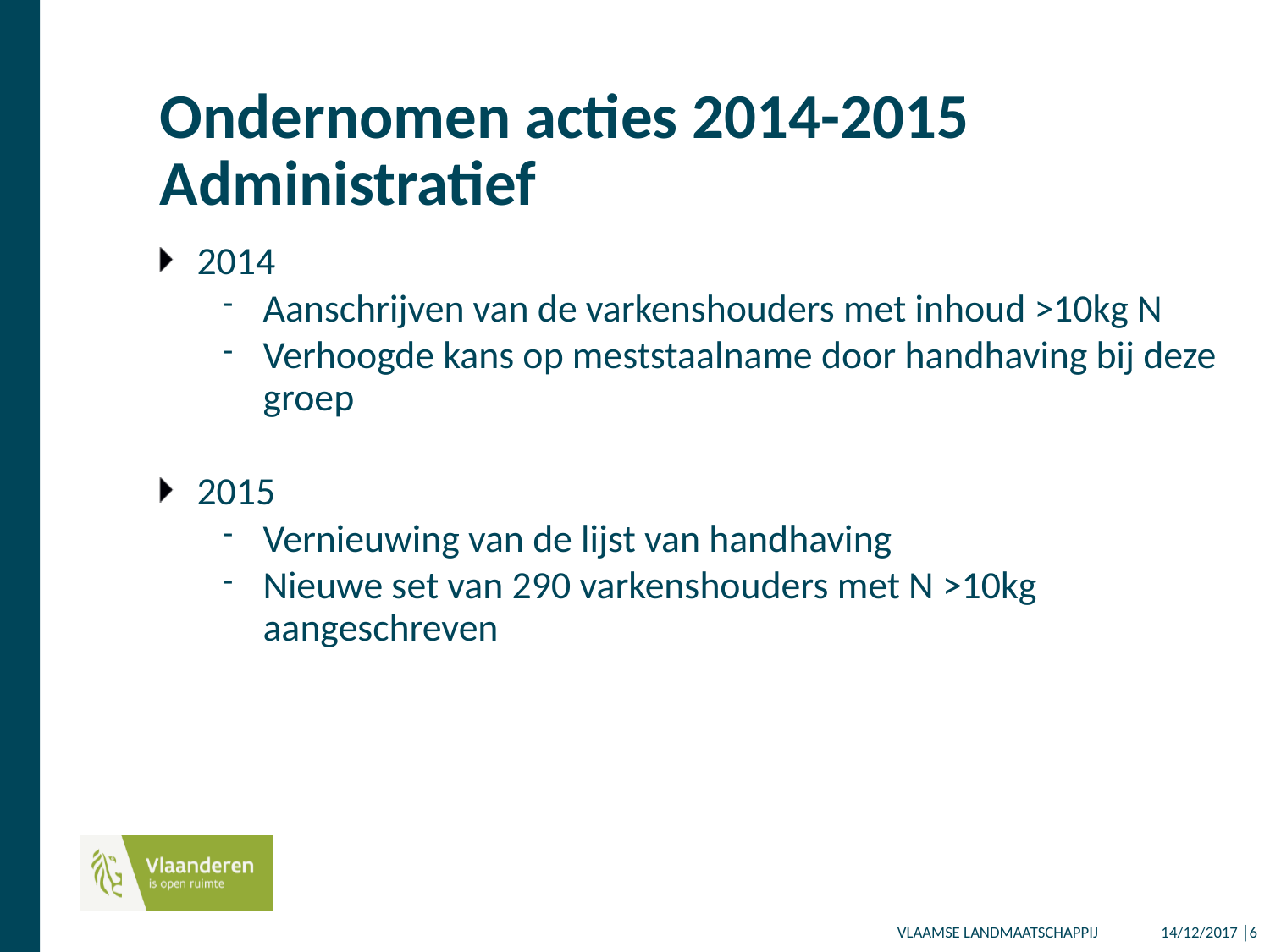

# Ondernomen acties 2014-2015 Administratief
2014
Aanschrijven van de varkenshouders met inhoud >10kg N
Verhoogde kans op meststaalname door handhaving bij deze groep

2015
Vernieuwing van de lijst van handhaving
Nieuwe set van 290 varkenshouders met N >10kg aangeschreven

14/12/2017 │6
VLAAMSE LANDMAATSCHAPPIJ